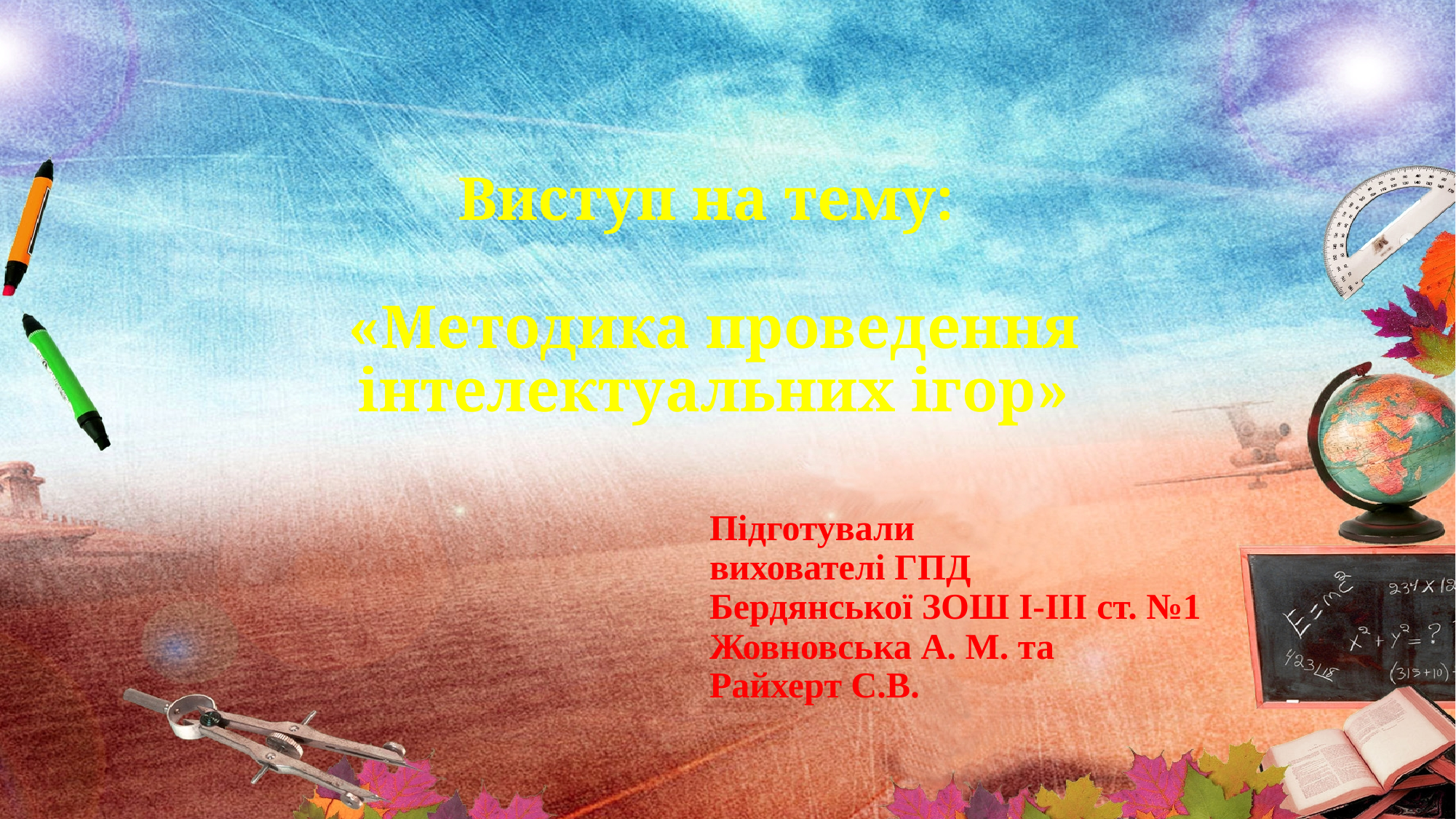

# Виступ на тему: «Методика проведення інтелектуальних ігор»
Підготували
вихователі ГПД
Бердянської ЗОШ I-III ст. №1
Жовновська А. М. та
Райхерт С.В.